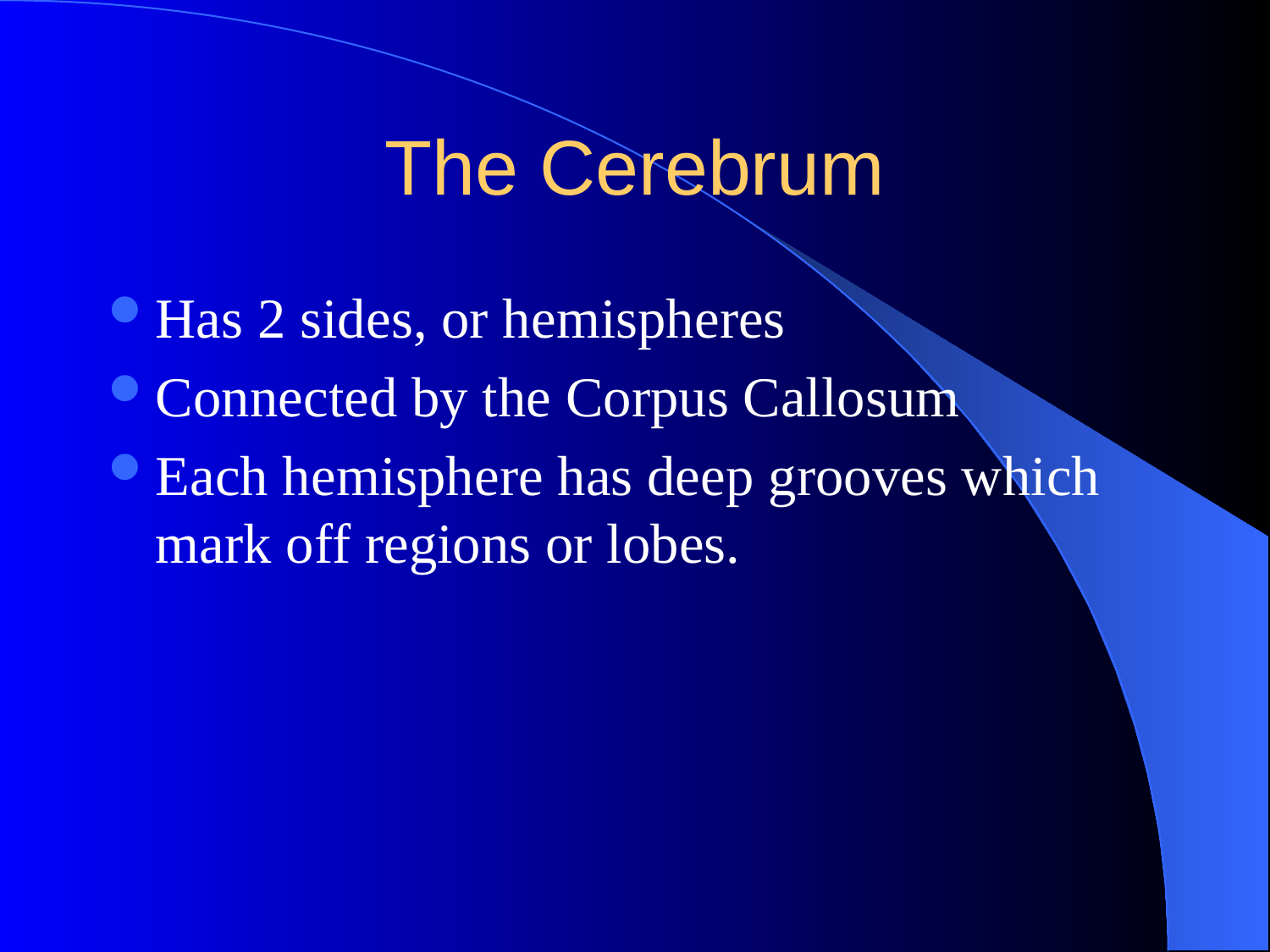

# The Cerebrum
Has 2 sides, or hemispheres
Connected by the Corpus Callosum
Each hemisphere has deep grooves which mark off regions or lobes.